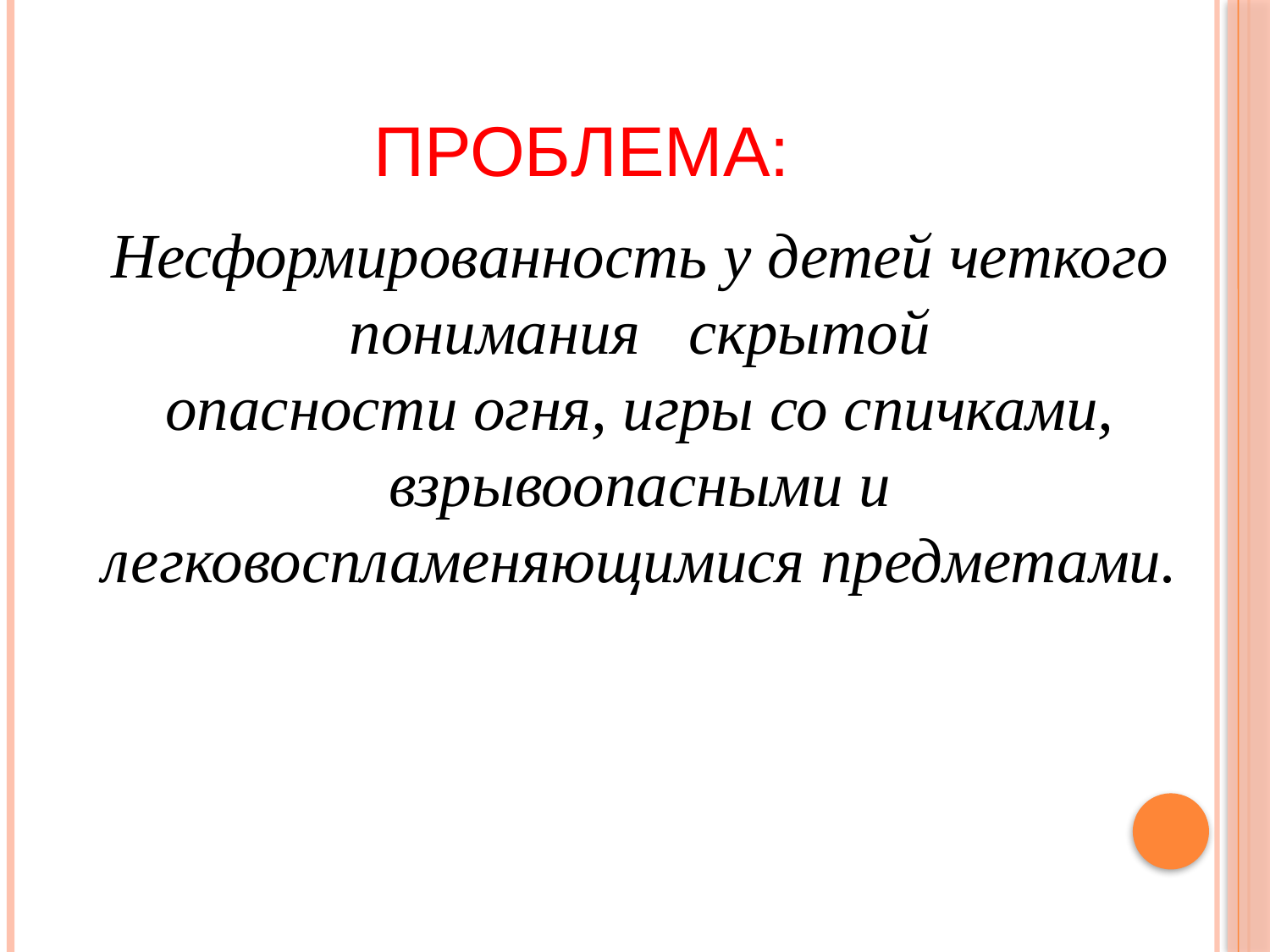

# Проблема:

Несформированность у детей четкого понимания   скрытой
опасности огня, игры со спичками,
взрывоопасными и
легковоспламеняющимися предметами.